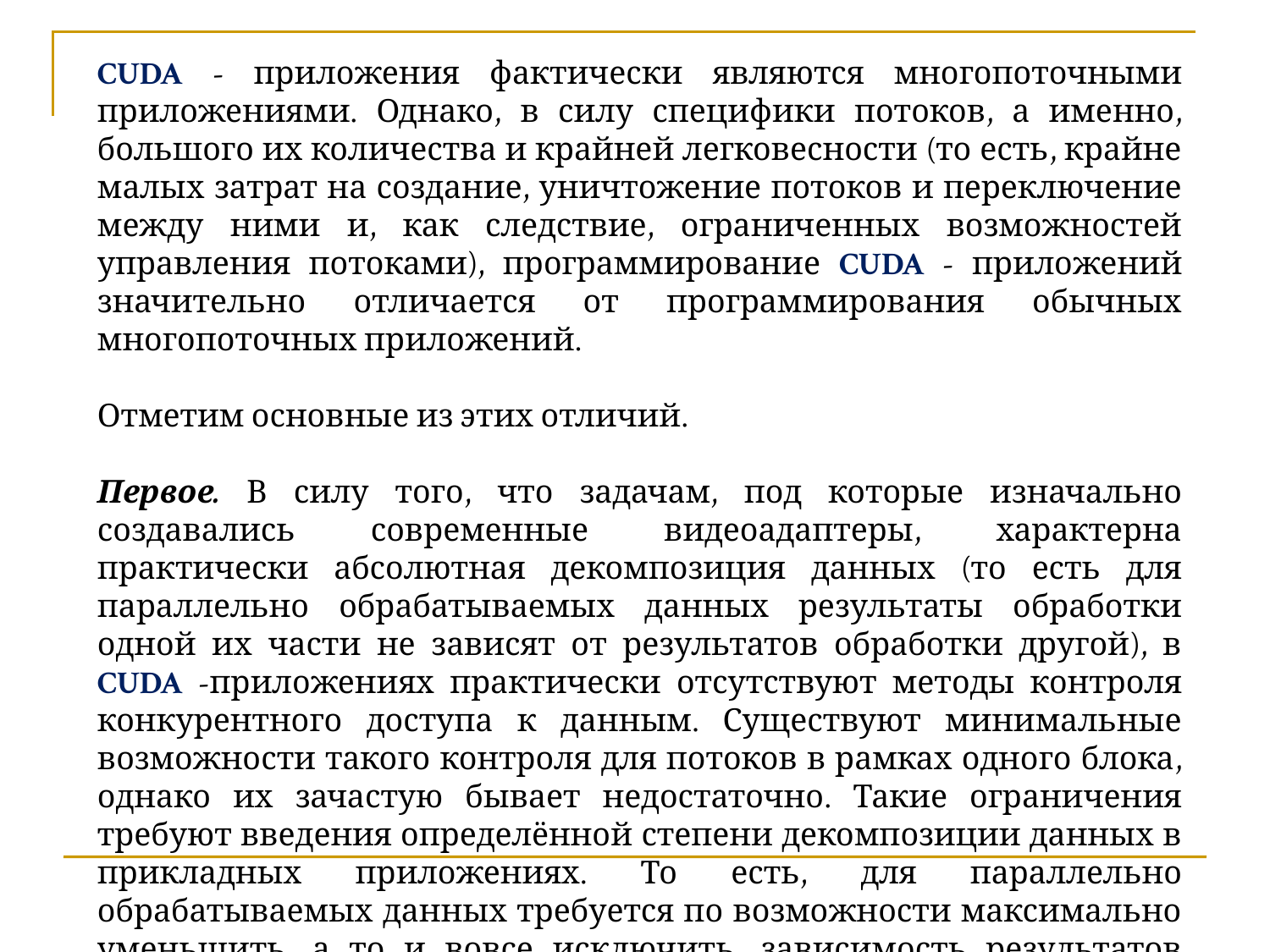

CUDA - приложения фактически являются многопоточными приложениями. Однако, в силу специфики потоков, а именно, большого их количества и крайней легковесности (то есть, крайне малых затрат на создание, уничтожение потоков и переключение между ними и, как следствие, ограниченных возможностей управления потоками), программирование CUDA - приложений значительно отличается от программирования обычных многопоточных приложений.

Отметим основные из этих отличий.

Первое. В силу того, что задачам, под которые изначально создавались современные видеоадаптеры, характерна практически абсолютная декомпозиция данных (то есть для параллельно обрабатываемых данных результаты обработки одной их части не зависят от результатов обработки другой), в CUDA -приложениях практически отсутствуют методы контроля конкурентного доступа к данным. Существуют минимальные возможности такого контроля для потоков в рамках одного блока, однако их зачастую бывает недостаточно. Такие ограничения требуют введения определённой степени декомпозиции данных в прикладных приложениях. То есть, для параллельно обрабатываемых данных требуется по возможности максимально уменьшить, а то и вовсе исключить, зависимость результатов обработки этих данных друг от друга.